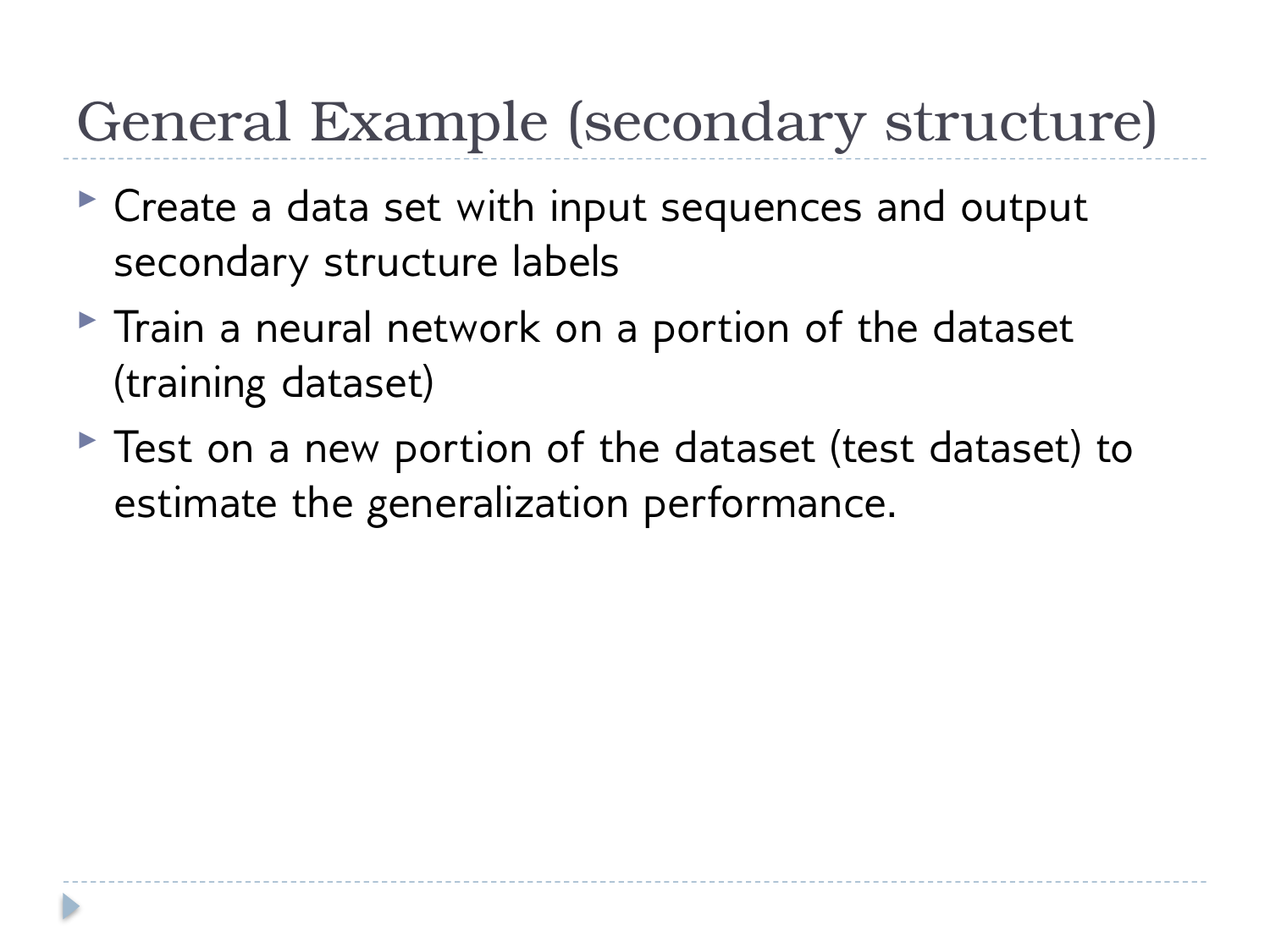

# General Example (secondary structure)
Create a data set with input sequences and output secondary structure labels
Train a neural network on a portion of the dataset (training dataset)
Test on a new portion of the dataset (test dataset) to estimate the generalization performance.